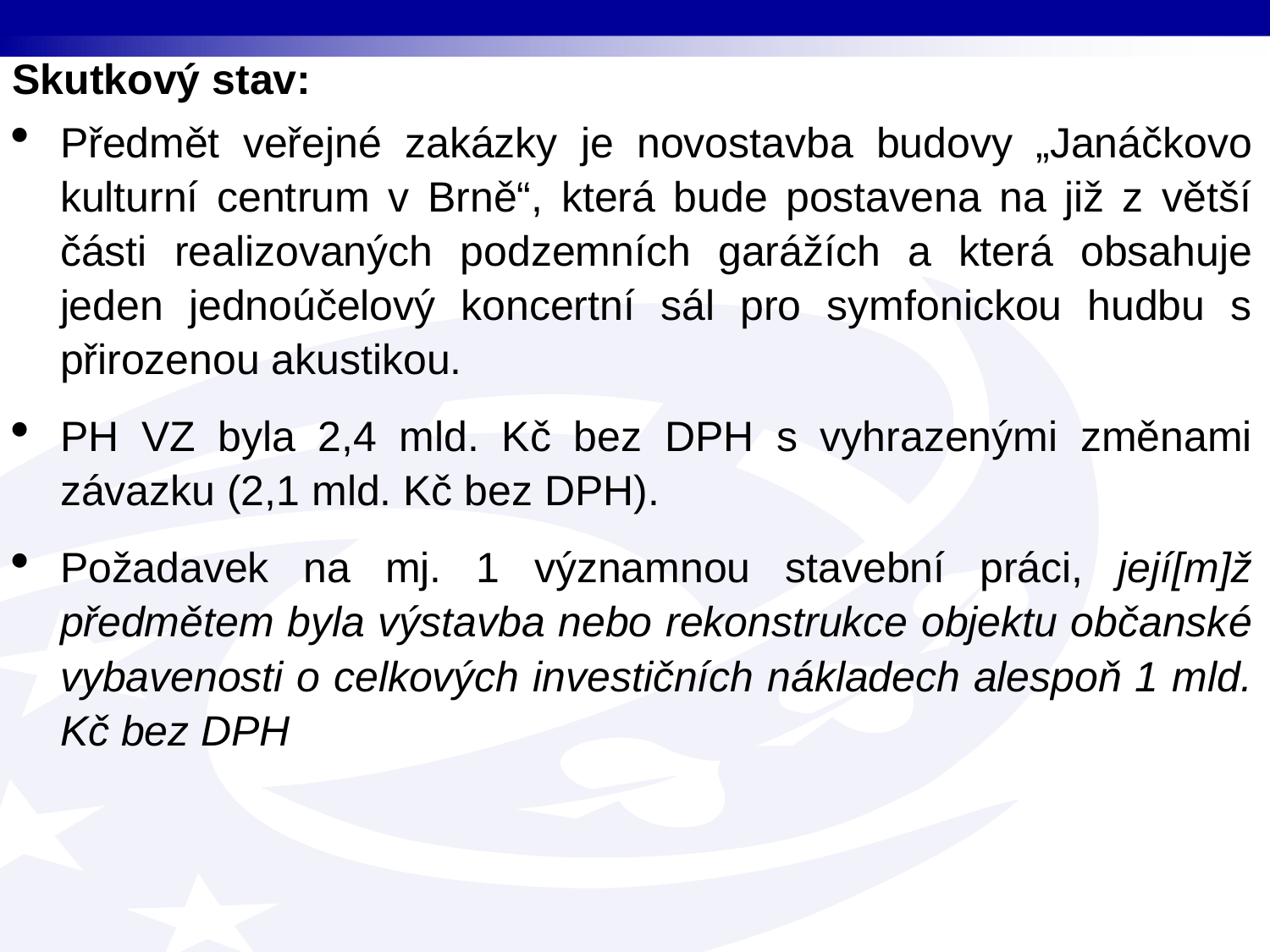

Skutkový stav:
Předmět veřejné zakázky je novostavba budovy „Janáčkovo kulturní centrum v Brně“, která bude postavena na již z větší části realizovaných podzemních garážích a která obsahuje jeden jednoúčelový koncertní sál pro symfonickou hudbu s přirozenou akustikou.
PH VZ byla 2,4 mld. Kč bez DPH s vyhrazenými změnami závazku (2,1 mld. Kč bez DPH).
Požadavek na mj. 1 významnou stavební práci, její[m]ž předmětem byla výstavba nebo rekonstrukce objektu občanské vybavenosti o celkových investičních nákladech alespoň 1 mld. Kč bez DPH